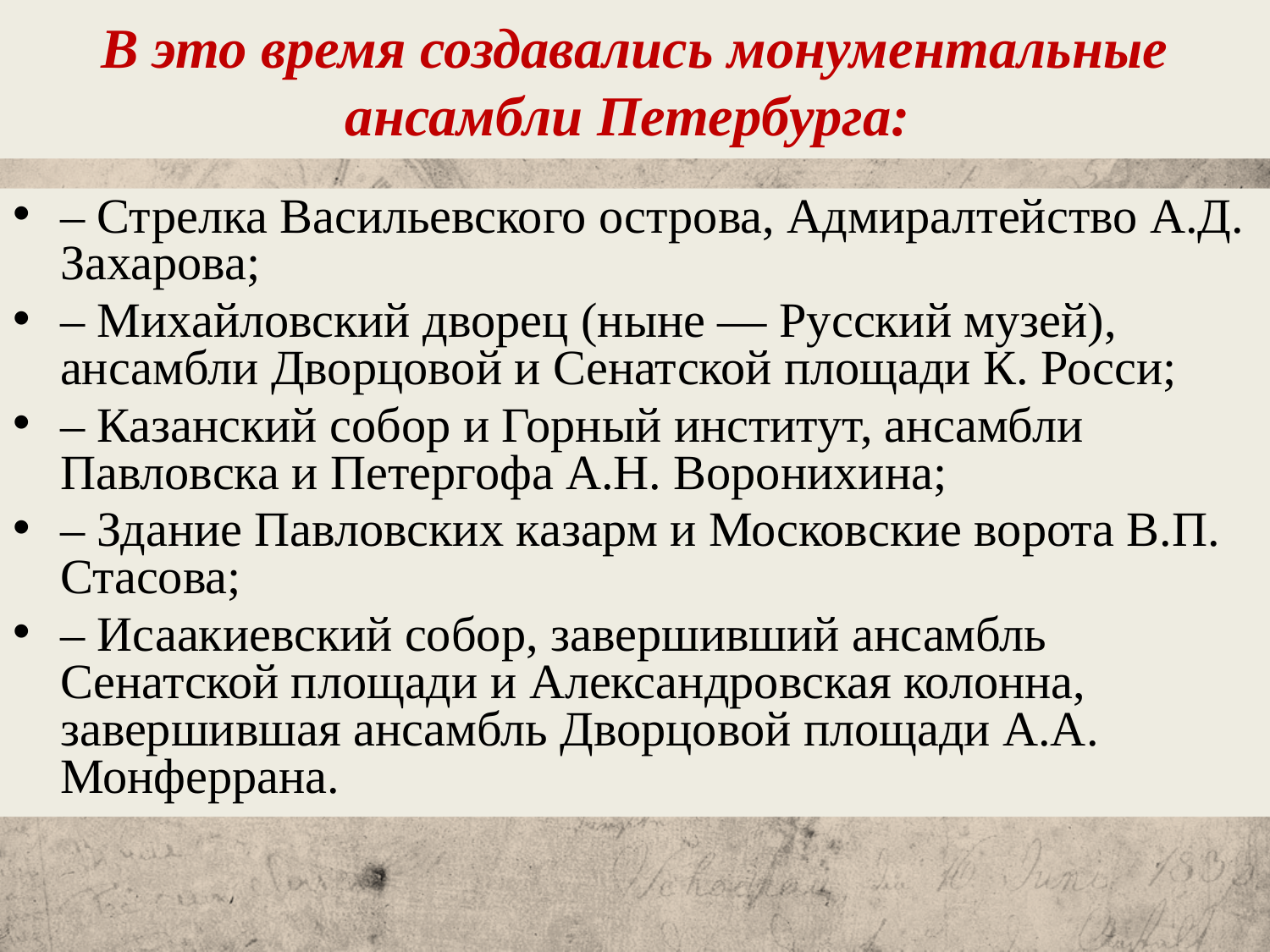

# В это время создавались монументальные ансамбли Петербурга:
– Стрелка Васильевского острова, Адмиралтейство А.Д. Захарова;
– Михайловский дворец (ныне — Русский музей), ансамбли Дворцовой и Сенатской площади К. Росси;
– Казанский собор и Горный институт, ансамбли Павловска и Петергофа А.Н. Воронихина;
– Здание Павловских казарм и Московские ворота В.П. Стасова;
– Исаакиевский собор, завершивший ансамбль Сенатской площади и Александровская колонна, завершившая ансамбль Дворцовой площади А.А. Монферрана.